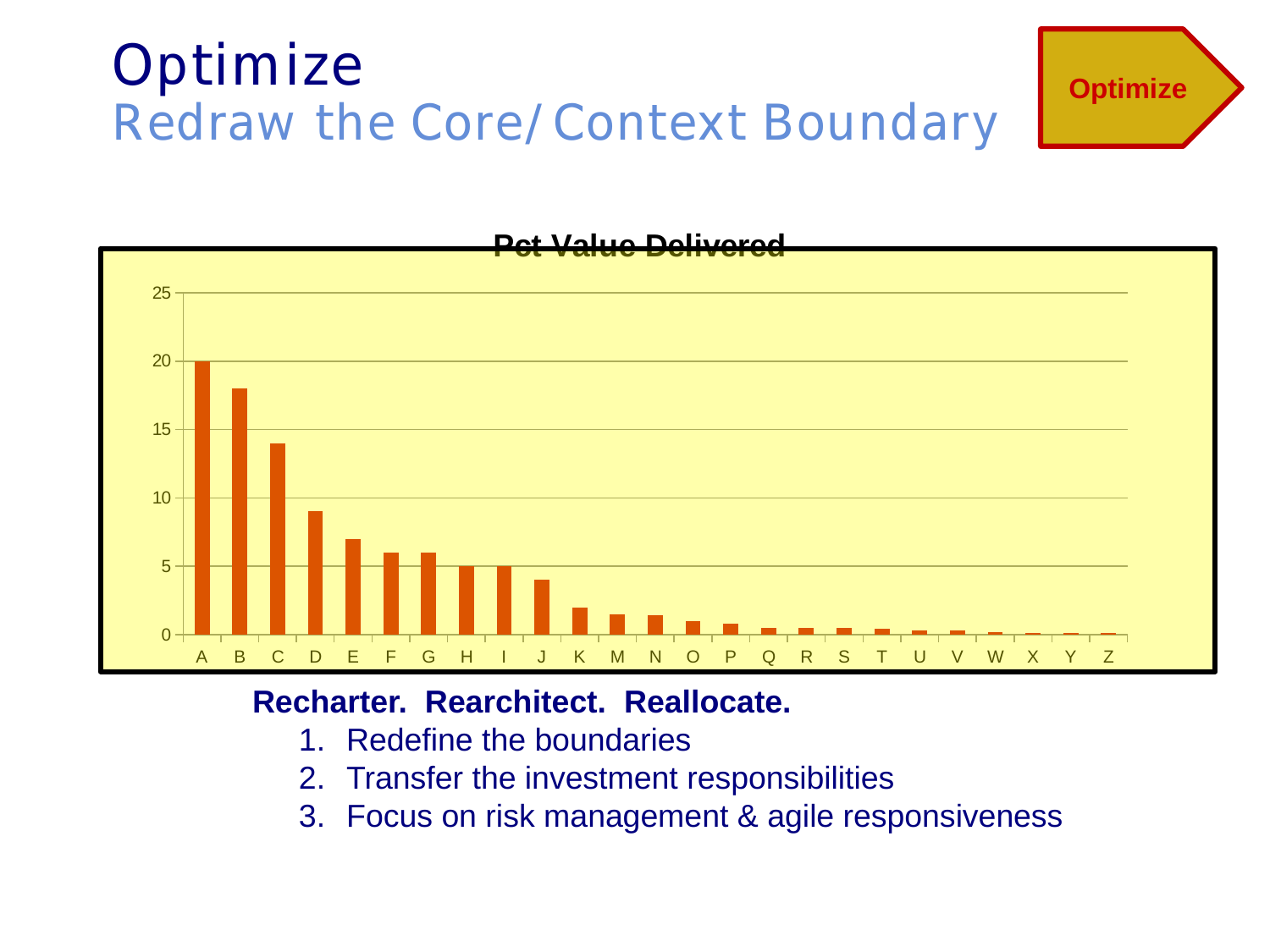

Optimize
# Optimize Redraw the Core/Context Boundary

### Chart: Pct Value Delivered

| Category | Pct Rev |
|---|---|
| A | 20.0 |
| B | 18.0 |
| C | 14.0 |
| D | 9.0 |
| E | 7.0 |
| F | 6.0 |
| G | 6.0 |
| H | 5.0 |
| I | 5.0 |
| J | 4.0 |
| K | 2.0 |
| M | 1.5 |
| N | 1.4 |
| O | 1.0 |
| P | 0.8 |
| Q | 0.5 |
| R | 0.5 |
| S | 0.5 |
| T | 0.4 |
| U | 0.3000000000000003 |
| V | 0.3000000000000003 |
| W | 0.2 |
| X | 0.1 |
| Y | 0.1 |
| Z | 0.1 |
Recharter.  Rearchitect.  Reallocate.
Redefine the boundaries
Transfer the investment responsibilities
Focus on risk management & agile responsiveness